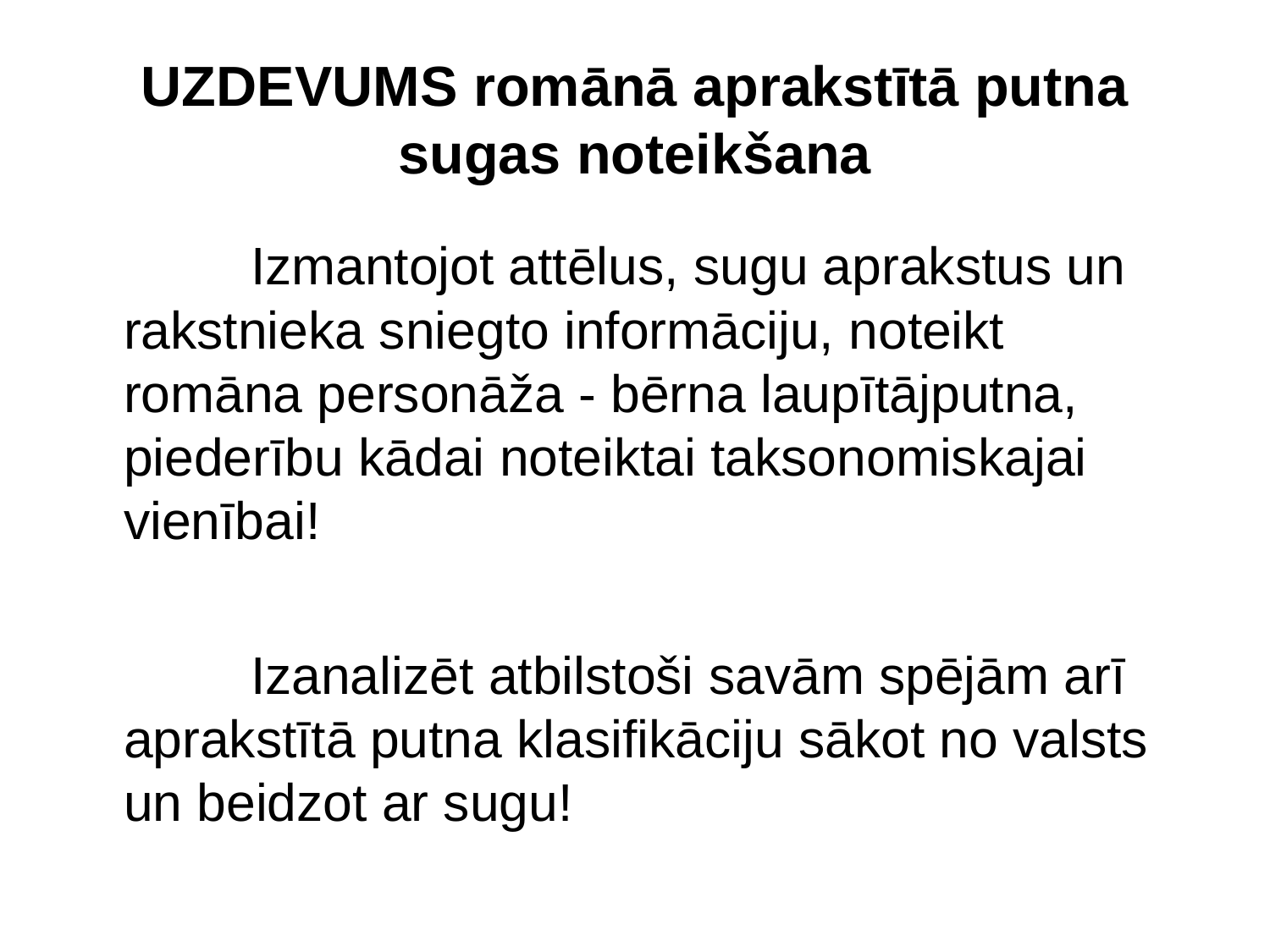

UZDEVUMS romānā aprakstītā putna sugas noteikšana
		Izmantojot attēlus, sugu aprakstus un rakstnieka sniegto informāciju, noteikt romāna personāža - bērna laupītājputna, piederību kādai noteiktai taksonomiskajai vienībai!

		Izanalizēt atbilstoši savām spējām arī aprakstītā putna klasifikāciju sākot no valsts un beidzot ar sugu!